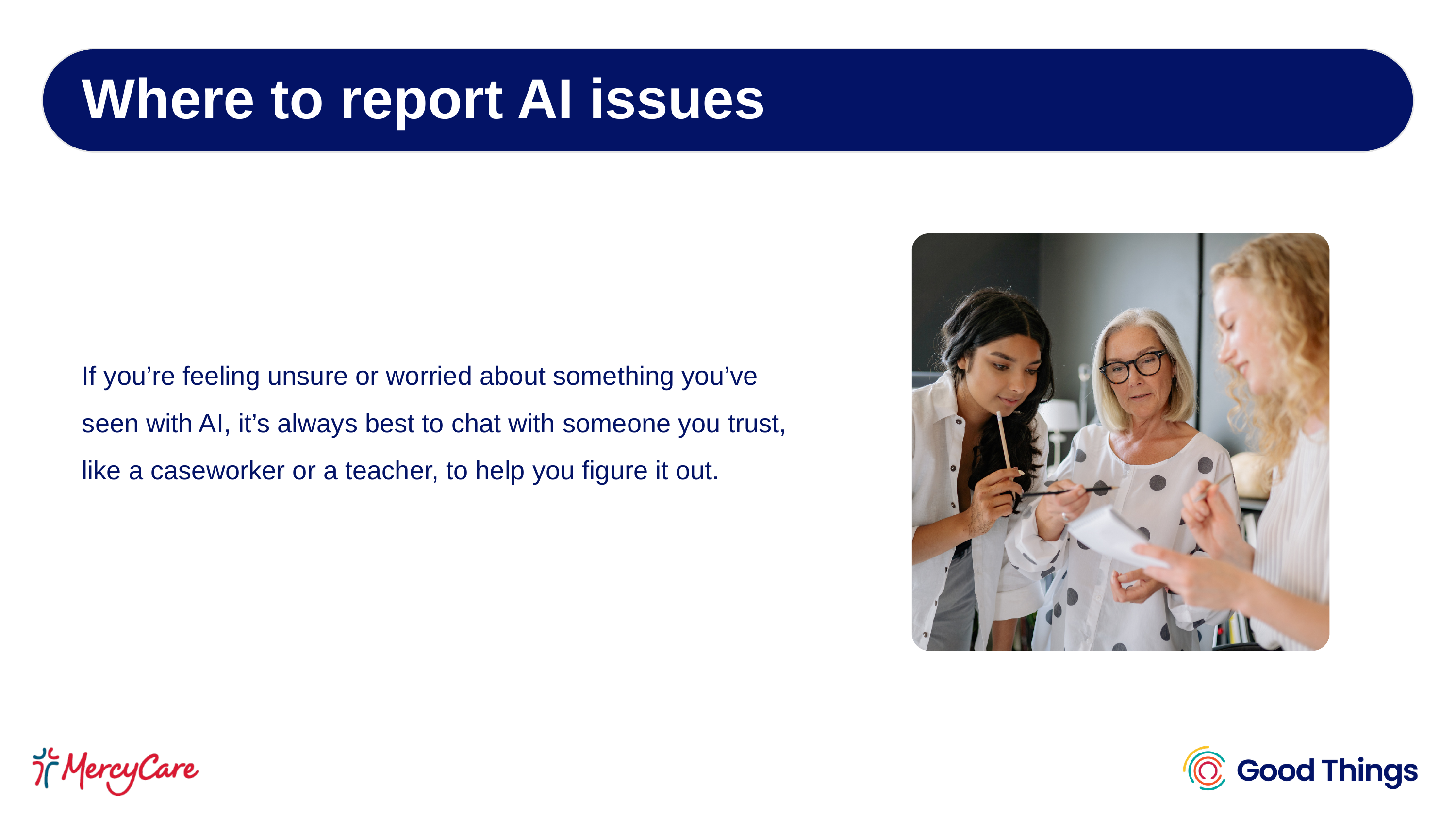

Where to report AI issues

If you’re feeling unsure or worried about something you’ve seen with AI, it’s always best to chat with someone you trust, like a caseworker or a teacher, to help you figure it out.